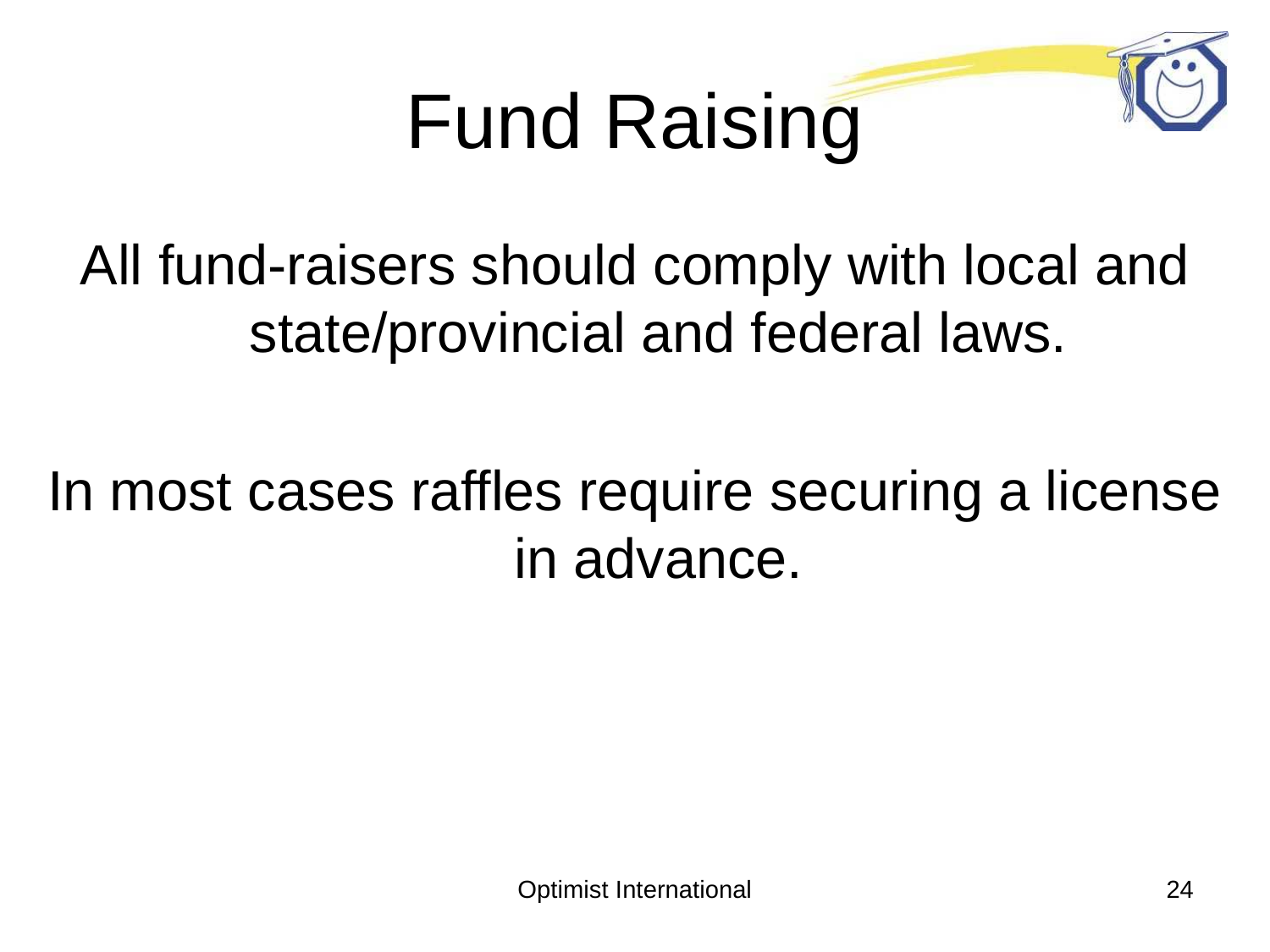

# Fund Raising
All fund-raisers should comply with local and state/provincial and federal laws.

In most cases raffles require securing a license in advance.
Optimist International
24